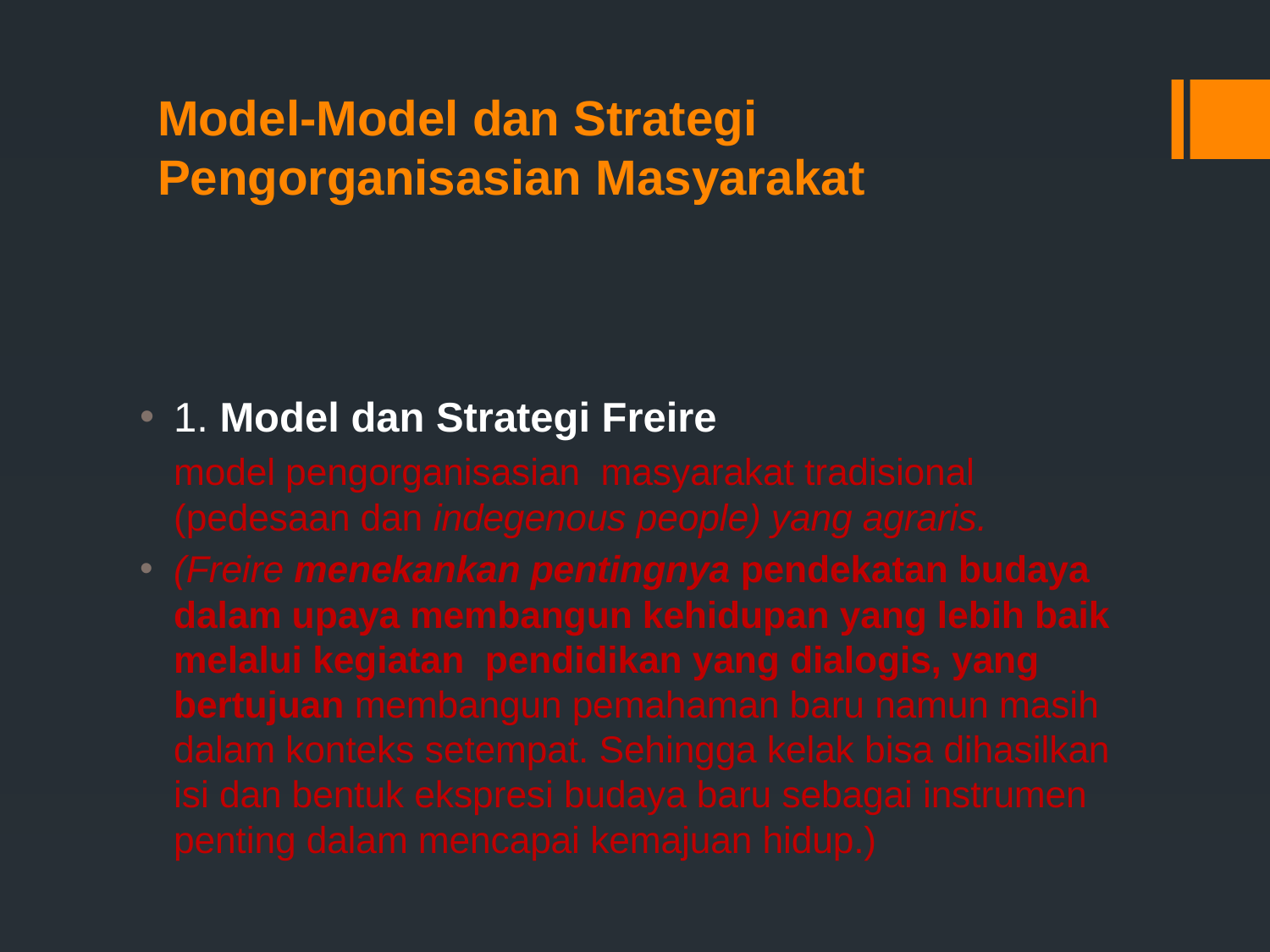

# Model-Model dan Strategi Pengorganisasian Masyarakat
1. Model dan Strategi Freire
	model pengorganisasian  masyarakat tradisional (pedesaan dan indegenous people) yang agraris.
(Freire menekankan pentingnya pendekatan budaya dalam upaya membangun kehidupan yang lebih baik melalui kegiatan  pendidikan yang dialogis, yang bertujuan membangun pemahaman baru namun masih dalam konteks setempat. Sehingga kelak bisa dihasilkan isi dan bentuk ekspresi budaya baru sebagai instrumen penting dalam mencapai kemajuan hidup.)